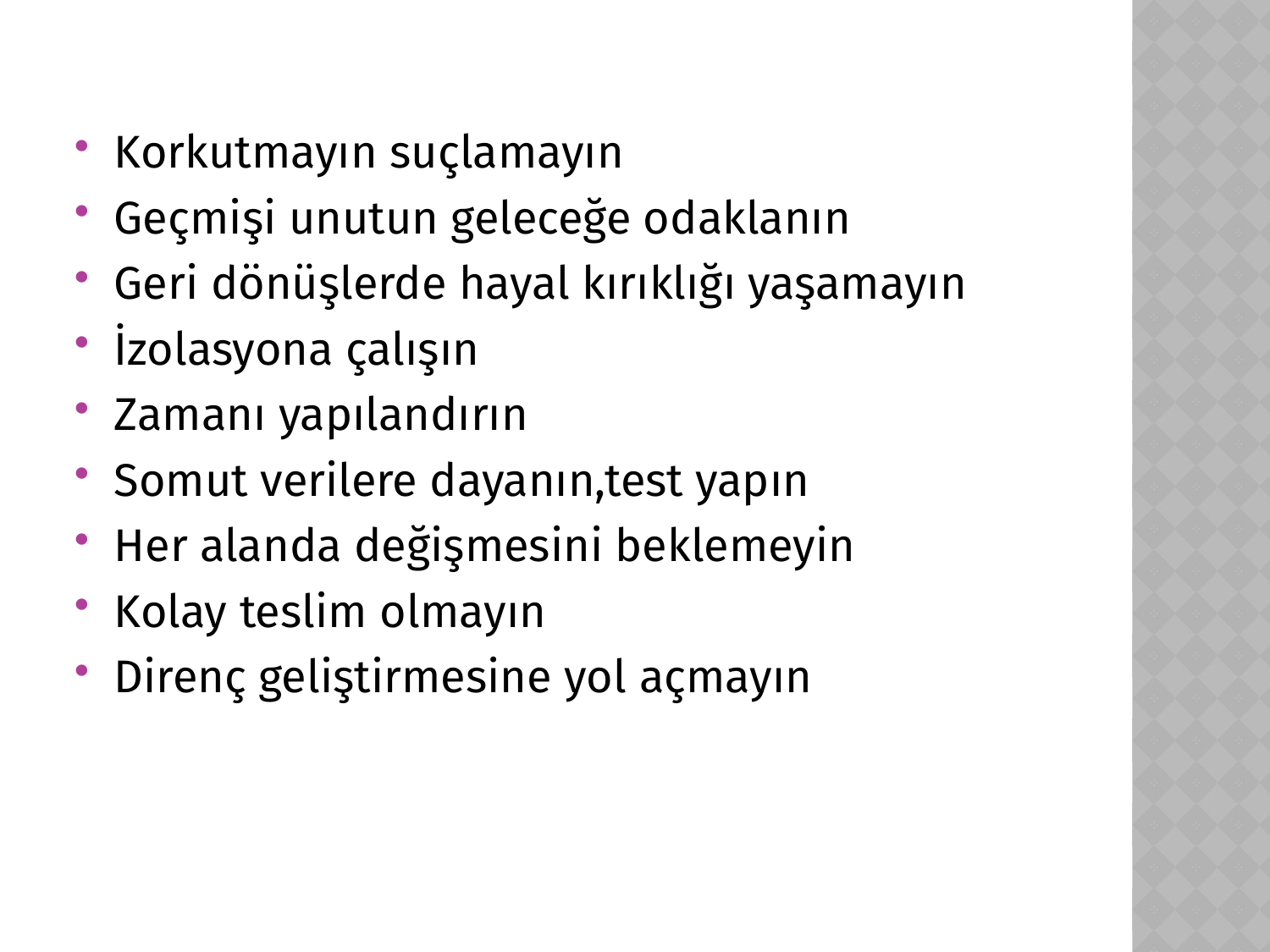

Korkutmayın suçlamayın
Geçmişi unutun geleceğe odaklanın
Geri dönüşlerde hayal kırıklığı yaşamayın
İzolasyona çalışın
Zamanı yapılandırın
Somut verilere dayanın,test yapın
Her alanda değişmesini beklemeyin
Kolay teslim olmayın
Direnç geliştirmesine yol açmayın